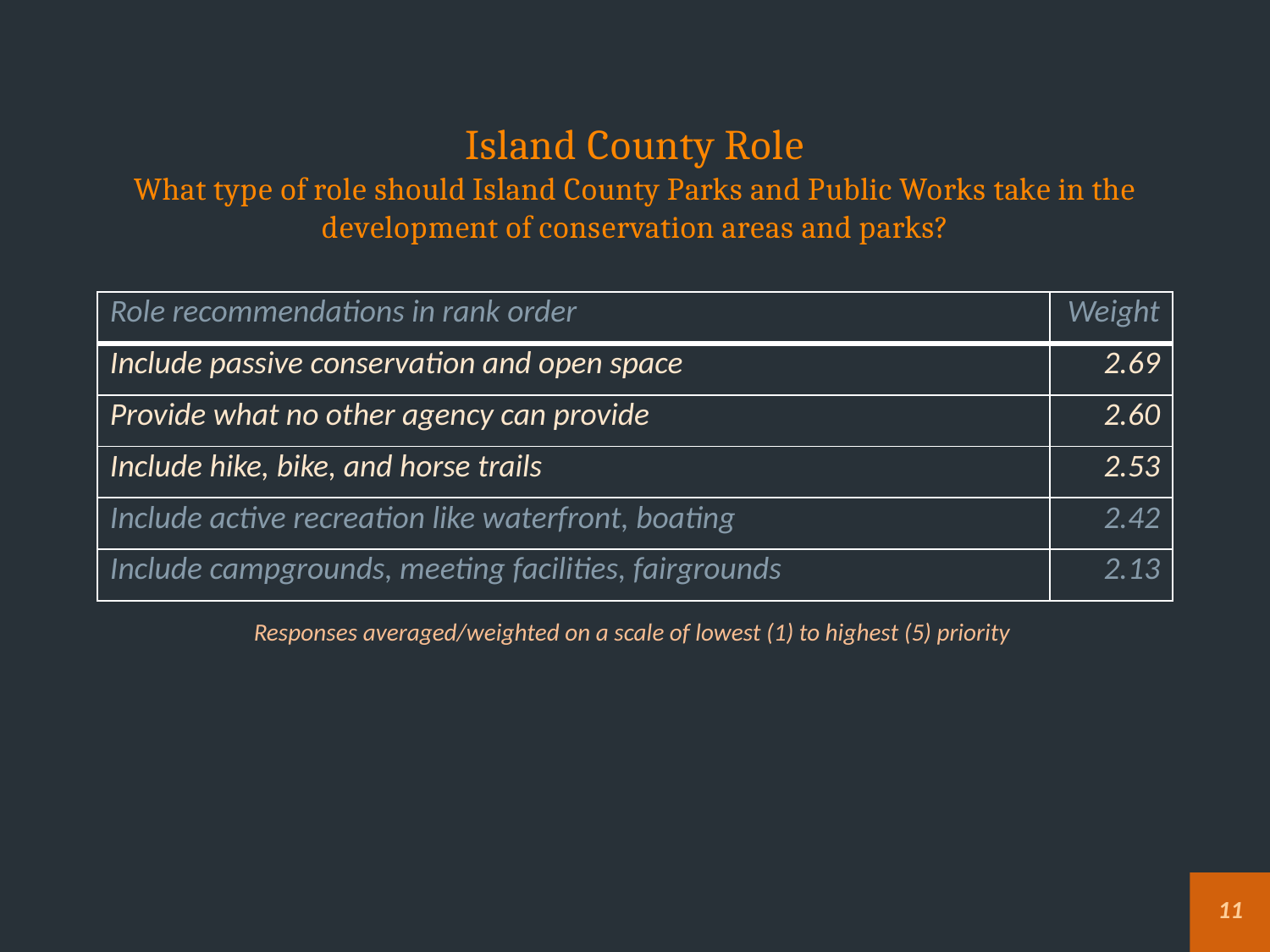

# Island County role Island County Role What type of role should Island County Parks and Public Works take in the development of conservation areas and parks?
| Role recommendations in rank order | Weight |
| --- | --- |
| Include passive conservation and open space | 2.69 |
| Provide what no other agency can provide | 2.60 |
| Include hike, bike, and horse trails | 2.53 |
| Include active recreation like waterfront, boating | 2.42 |
| Include campgrounds, meeting facilities, fairgrounds | 2.13 |
Responses averaged/weighted on a scale of lowest (1) to highest (5) priority
11